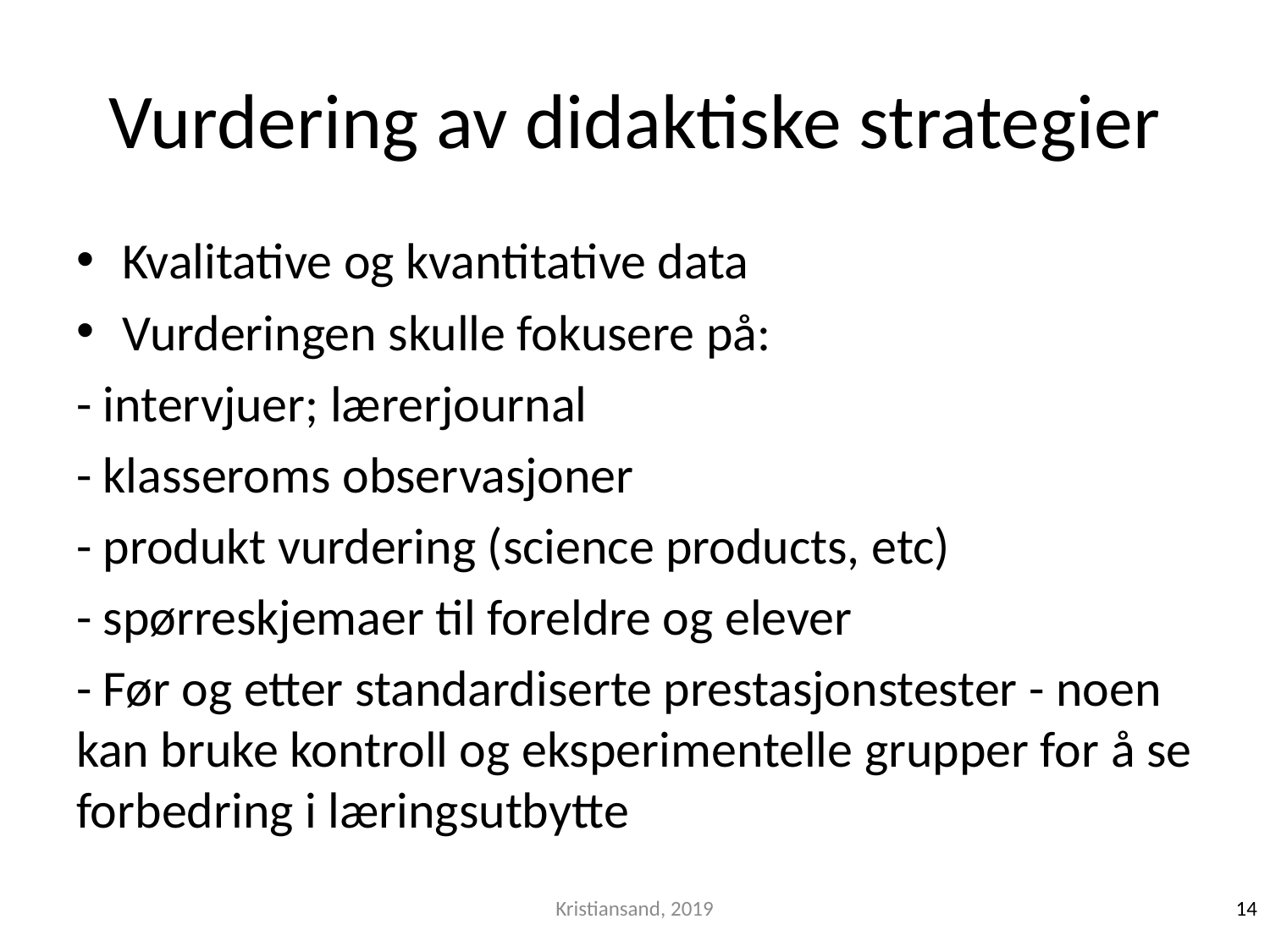

# Vurdering av didaktiske strategier
Kvalitative og kvantitative data
Vurderingen skulle fokusere på:
- intervjuer; lærerjournal
- klasseroms observasjoner
- produkt vurdering (science products, etc)
- spørreskjemaer til foreldre og elever
- Før og etter standardiserte prestasjonstester - noen kan bruke kontroll og eksperimentelle grupper for å se forbedring i læringsutbytte
Kristiansand, 2019
14